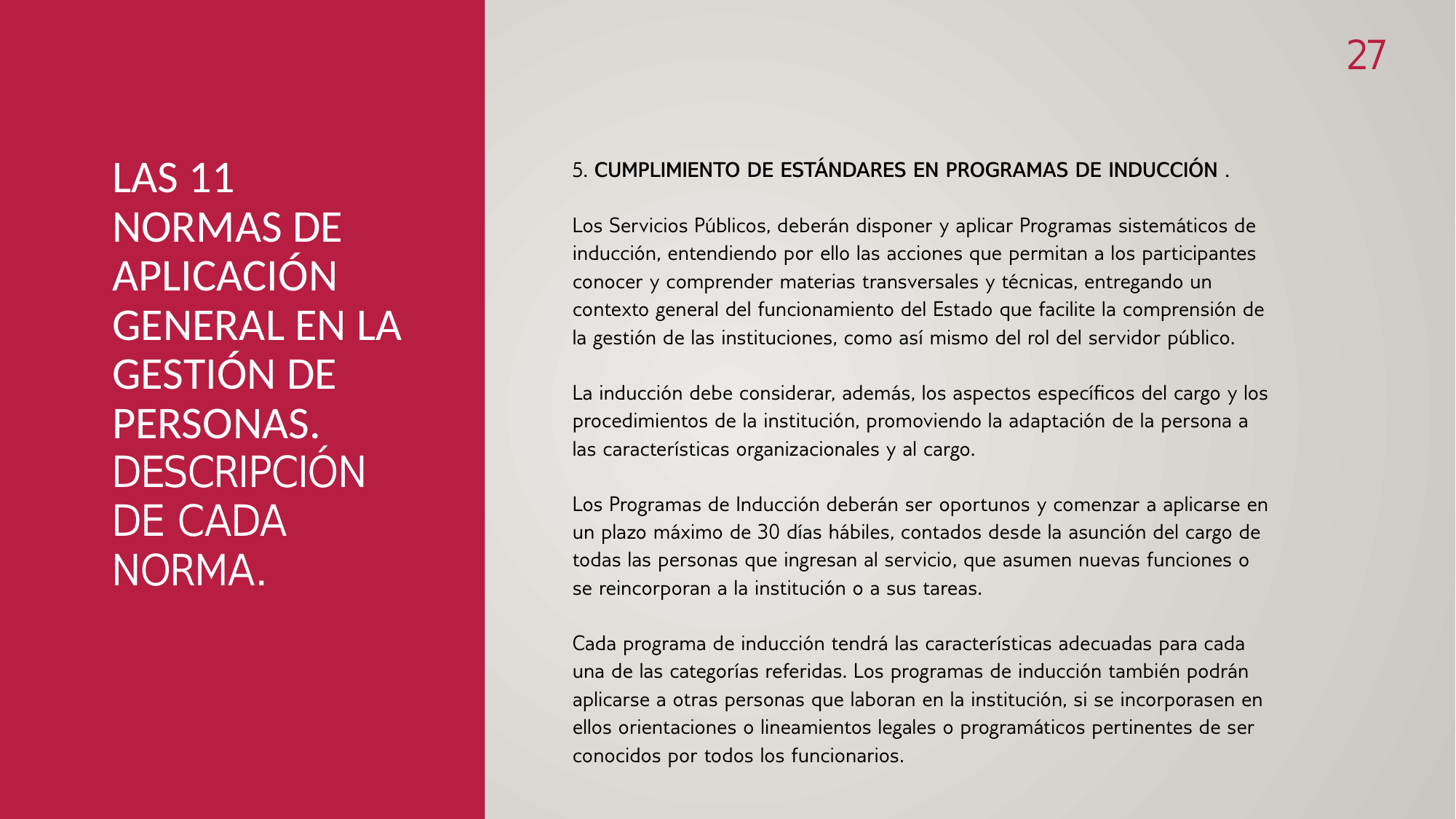

27
# Las 11 normas de aplicación general en la gestión de personas. Descripción de cada norma.
5. CUMPLIMIENTO DE ESTÁNDARES EN PROGRAMAS DE INDUCCIÓN .
Los Servicios Públicos, deberán disponer y aplicar Programas sistemáticos de inducción, entendiendo por ello las acciones que permitan a los participantes conocer y comprender materias transversales y técnicas, entregando un contexto general del funcionamiento del Estado que facilite la comprensión de la gestión de las instituciones, como así mismo del rol del servidor público.
La inducción debe considerar, además, los aspectos específicos del cargo y los procedimientos de la institución, promoviendo la adaptación de la persona a las características organizacionales y al cargo.
Los Programas de Inducción deberán ser oportunos y comenzar a aplicarse en un plazo máximo de 30 días hábiles, contados desde la asunción del cargo de todas las personas que ingresan al servicio, que asumen nuevas funciones o se reincorporan a la institución o a sus tareas.
Cada programa de inducción tendrá las características adecuadas para cada una de las categorías referidas. Los programas de inducción también podrán aplicarse a otras personas que laboran en la institución, si se incorporasen en ellos orientaciones o lineamientos legales o programáticos pertinentes de ser conocidos por todos los funcionarios.